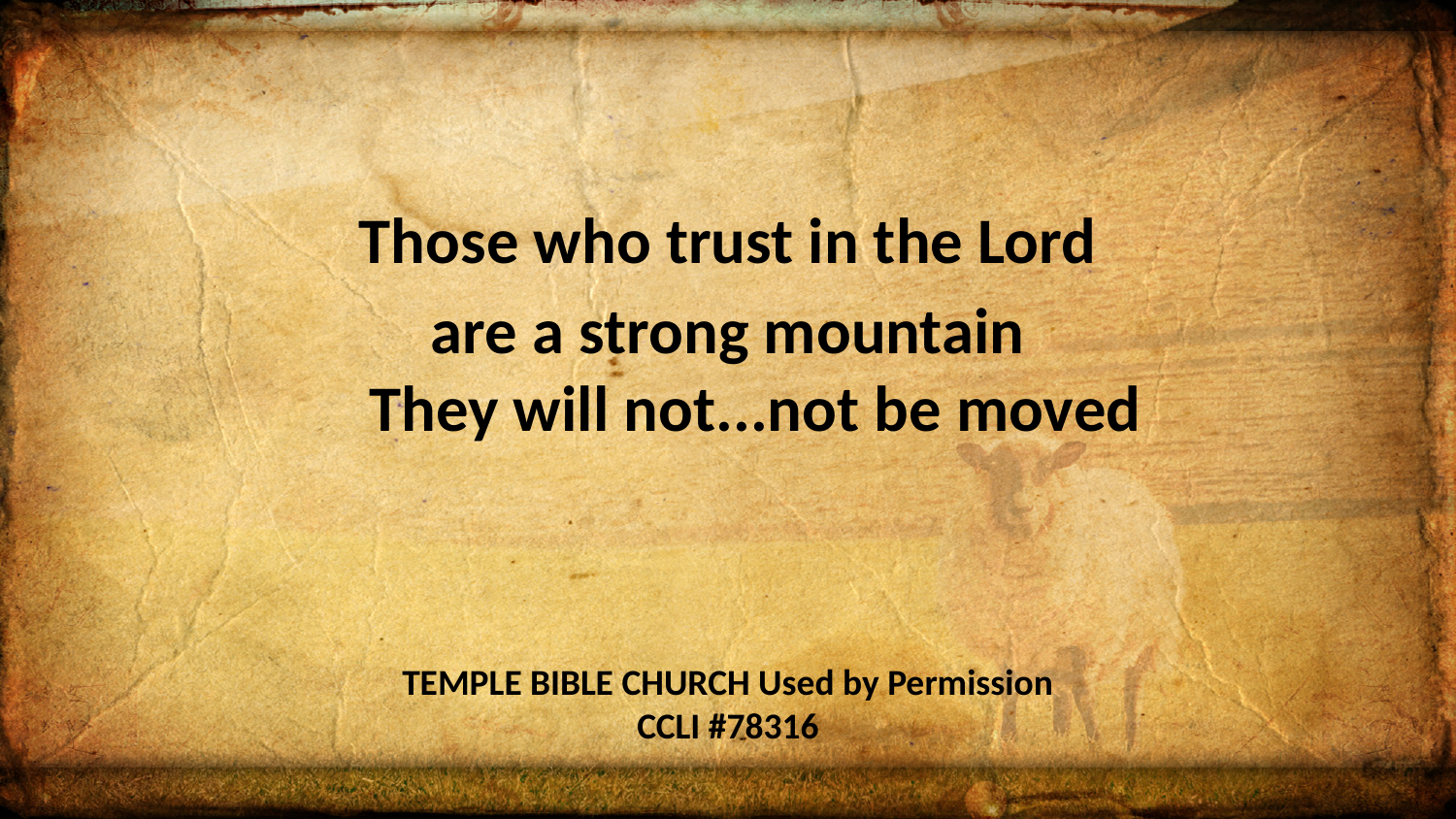

Those who trust in the Lord
are a strong mountain
They will not...not be moved
TEMPLE BIBLE CHURCH Used by Permission CCLI #78316